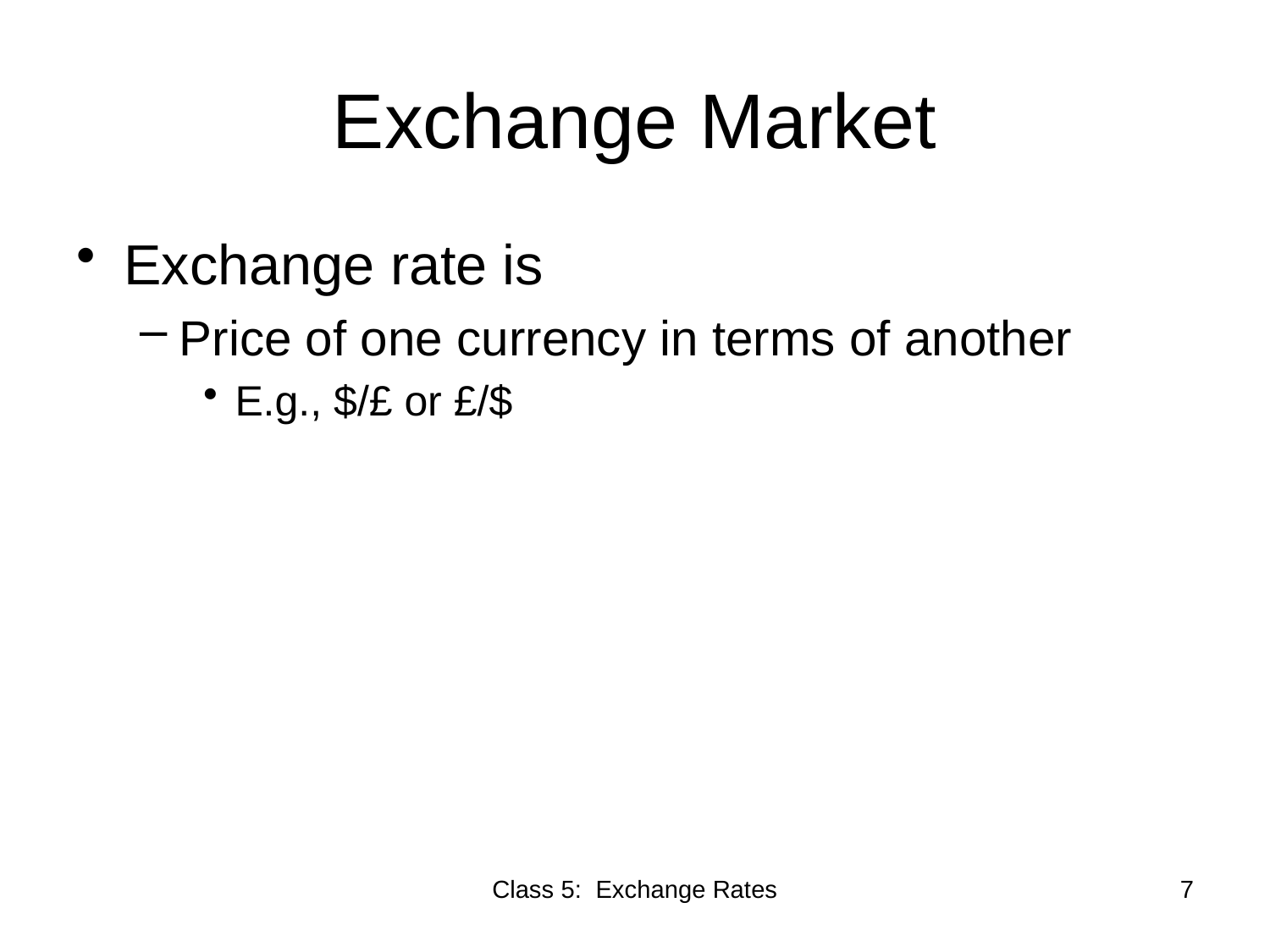

# Exchange Market
Exchange rate is
Price of one currency in terms of another
E.g., $/£ or £/$
Class 5:  Exchange Rates
7